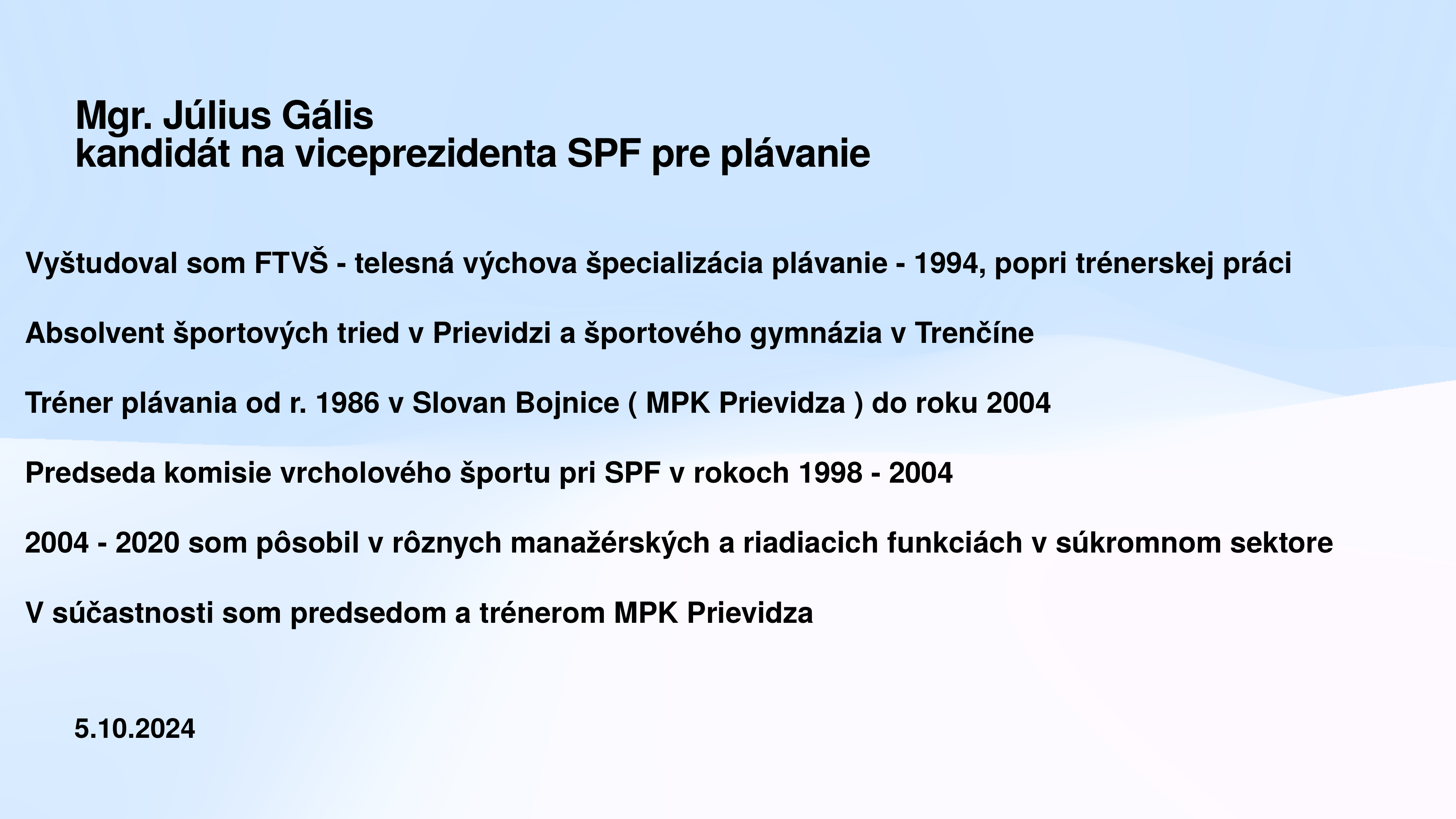

# Mgr. Július Gális
kandidát na viceprezidenta SPF pre plávanie
Vyštudoval som FTVŠ - telesná výchova špecializácia plávanie - 1994, popri trénerskej práci

Absolvent športových tried v Prievidzi a športového gymnázia v Trenčíne

Tréner plávania od r. 1986 v Slovan Bojnice ( MPK Prievidza ) do roku 2004

Predseda komisie vrcholového športu pri SPF v rokoch 1998 - 2004

2004 - 2020 som pôsobil v rôznych manažérských a riadiacich funkciách v súkromnom sektore

V súčastnosti som predsedom a trénerom MPK Prievidza

5.10.2024